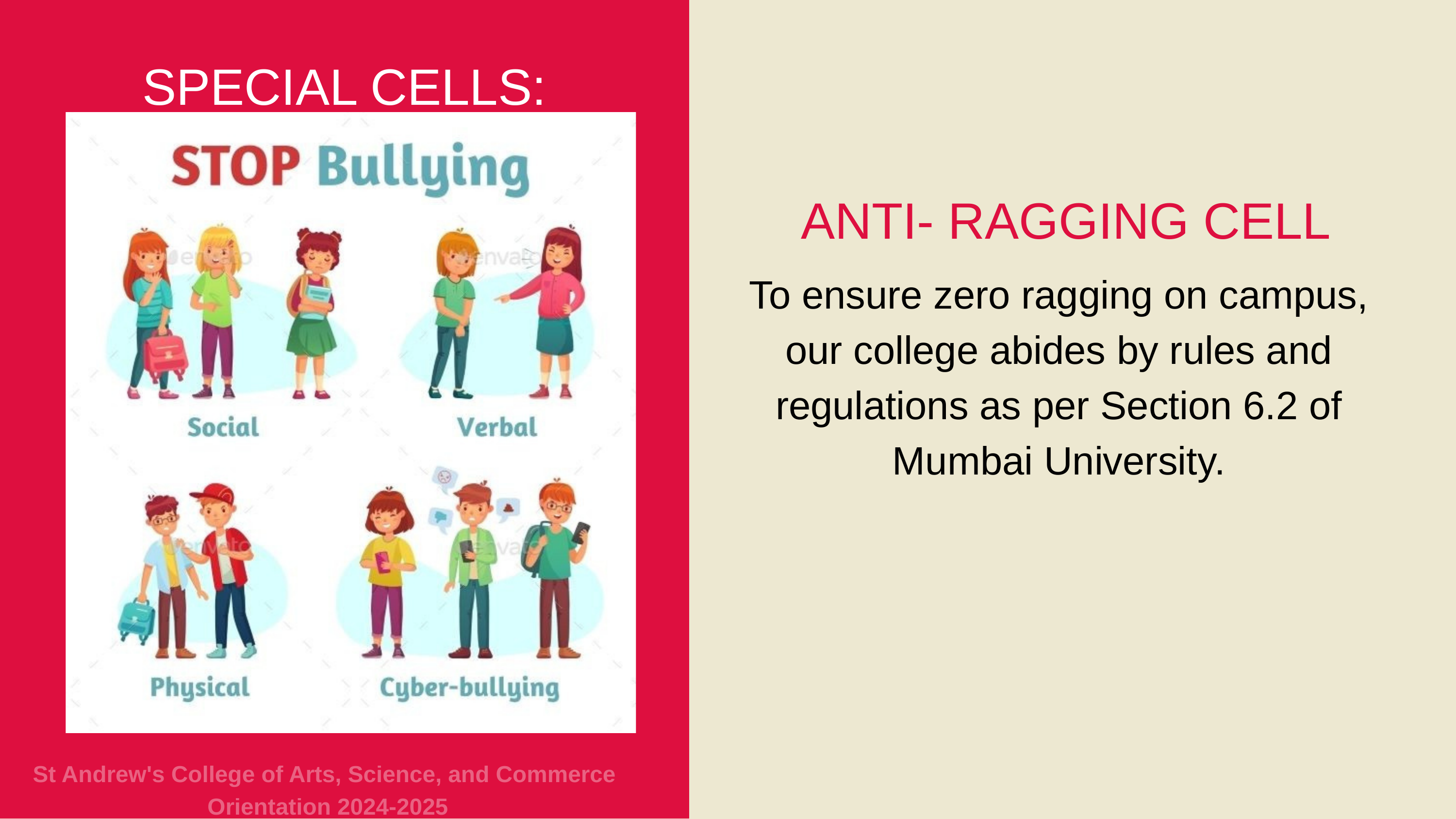

SPECIAL CELLS:

 ANTI- RAGGING CELL
To ensure zero ragging on campus,
our college abides by rules and regulations as per Section 6.2 of Mumbai University.
St Andrew's College of Arts, Science, and Commerce
 Orientation 2024-2025